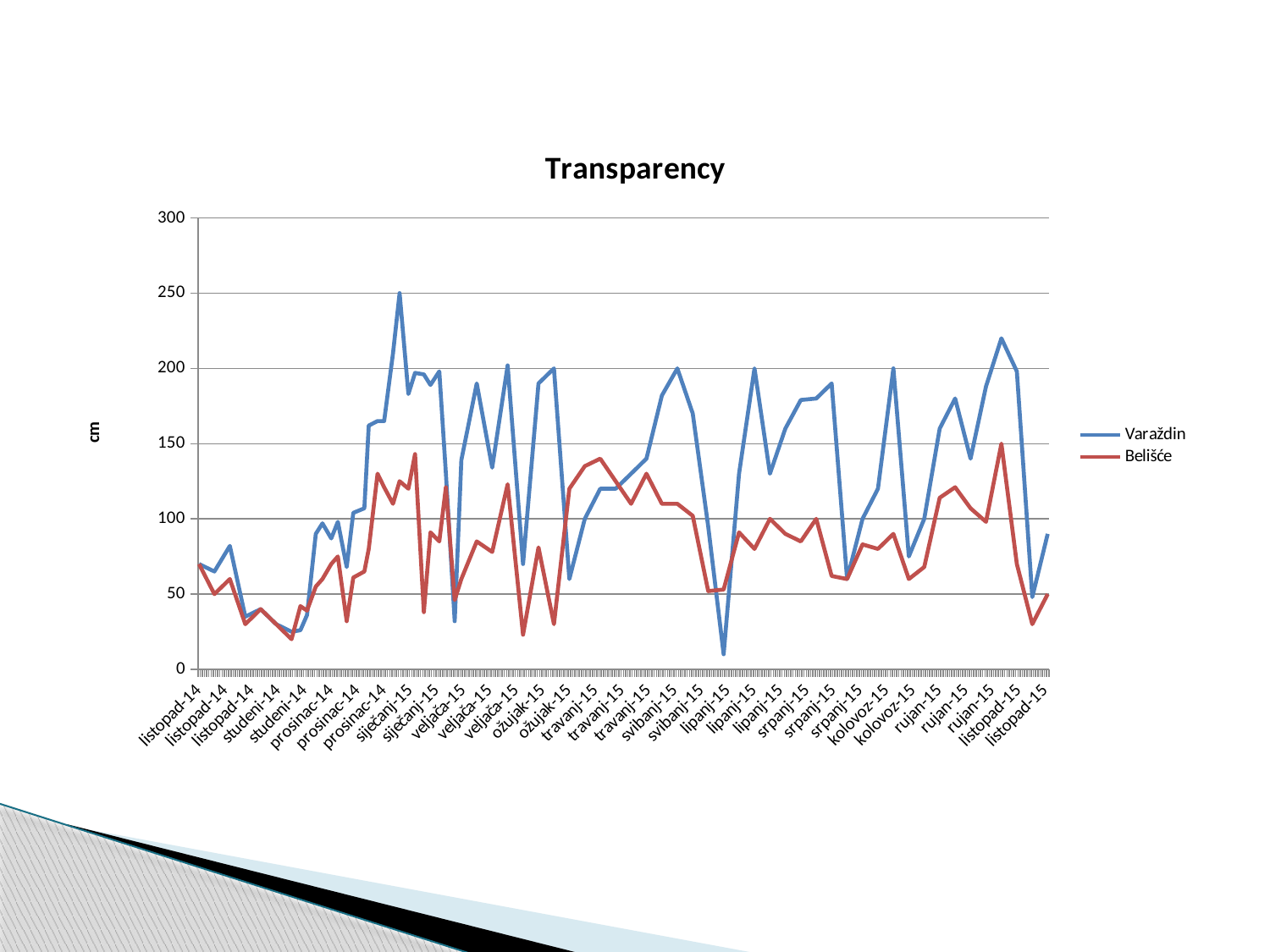

### Chart: Transparency

| Category | Varaždin  | Belišće   |
|---|---|---|
| 41916 | 70.0 | 70.0 |
| 41923 | 65.0 | 50.0 |
| 41930 | 82.0 | 60.0 |
| 41937 | 35.0 | 30.0 |
| 41944 | 40.0 | 40.0 |
| 41951 | 30.0 | 30.0 |
| 41958 | 25.0 | 20.0 |
| 41962 | 26.0 | 42.0 |
| 41965 | 36.0 | 39.0 |
| 41969 | 90.0 | 55.0 |
| 41972 | 97.0 | 60.0 |
| 41976 | 87.0 | 70.0 |
| 41979 | 98.0 | 75.0 |
| 41983 | 68.0 | 32.0 |
| 41986 | 104.0 | 61.0 |
| 41991 | 107.0 | 65.0 |
| 41993 | 162.0 | 80.0 |
| 41997 | 165.0 | 130.0 |
| 42000 | 165.0 | 121.0 |
| 42004 | 210.0 | 110.0 |
| 42007 | 250.0 | 125.0 |
| 42011 | 183.0 | 120.0 |
| 42014 | 197.0 | 143.0 |
| 42018 | 196.0 | 38.0 |
| 42021 | 189.0 | 91.0 |
| 42025 | 198.0 | 85.0 |
| 42028 | 130.0 | 121.0 |
| 42032 | 32.0 | 46.0 |
| 42035 | 139.0 | 60.0 |
| 42042 | 190.0 | 85.0 |
| 42049 | 134.0 | 78.0 |
| 42056 | 202.0 | 123.0 |
| 42063 | 70.0 | 23.0 |
| 42070 | 190.0 | 81.0 |
| 42077 | 200.0 | 30.0 |
| 42084 | 60.0 | 120.0 |
| 42091 | 100.0 | 135.0 |
| 42098 | 120.0 | 140.0 |
| 42105 | 120.0 | 125.0 |
| 42112 | 130.0 | 110.0 |
| 42119 | 140.0 | 130.0 |
| 42126 | 182.0 | 110.0 |
| 42133 | 200.0 | 110.0 |
| 42140 | 170.0 | 102.0 |
| 42147 | 95.0 | 52.0 |
| 42154 | 10.0 | 53.0 |
| 42161 | 130.0 | 91.0 |
| 42168 | 200.0 | 80.0 |
| 42175 | 130.0 | 100.0 |
| 42182 | 160.0 | 90.0 |
| 42189 | 179.0 | 85.0 |
| 42196 | 180.0 | 100.0 |
| 42203 | 190.0 | 62.0 |
| 42210 | 60.0 | 60.0 |
| 42217 | 100.0 | 83.0 |
| 42224 | 120.0 | 80.0 |
| 42231 | 200.0 | 90.0 |
| 42238 | 75.0 | 60.0 |
| 42245 | 100.0 | 68.0 |
| 42252 | 160.0 | 114.0 |
| 42259 | 180.0 | 121.0 |
| 42266 | 140.0 | 107.0 |
| 42273 | 188.0 | 98.0 |
| 42280 | 220.0 | 150.0 |
| 42287 | 198.0 | 70.0 |
| 42294 | 48.0 | 30.0 |
| 42301 | 90.0 | 50.0 |